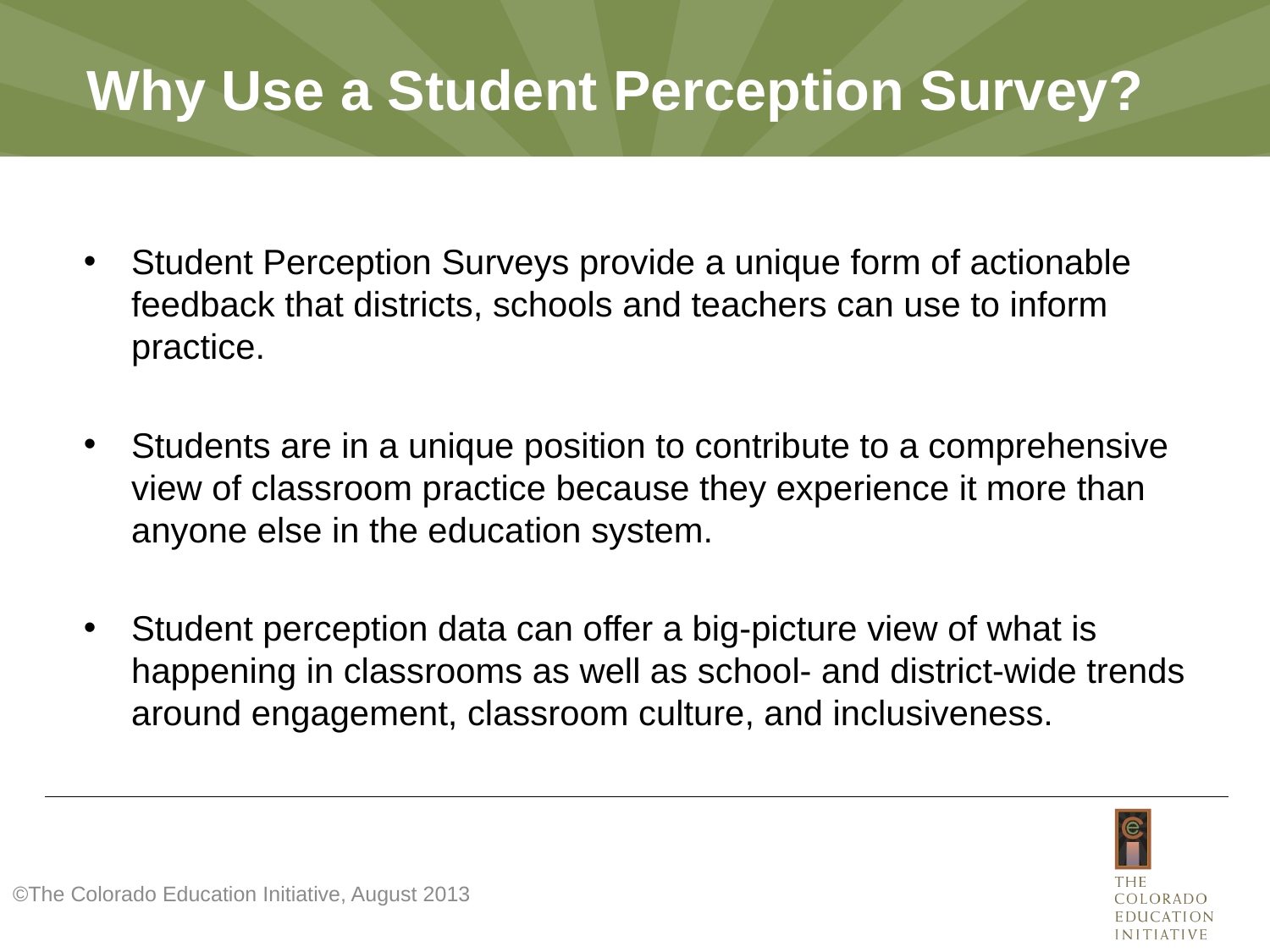

# Why Use a Student Perception Survey?
Student Perception Surveys provide a unique form of actionable feedback that districts, schools and teachers can use to inform practice.

Students are in a unique position to contribute to a comprehensive view of classroom practice because they experience it more than anyone else in the education system.

Student perception data can offer a big-picture view of what is happening in classrooms as well as school- and district-wide trends around engagement, classroom culture, and inclusiveness.
©The Colorado Education Initiative, August 2013